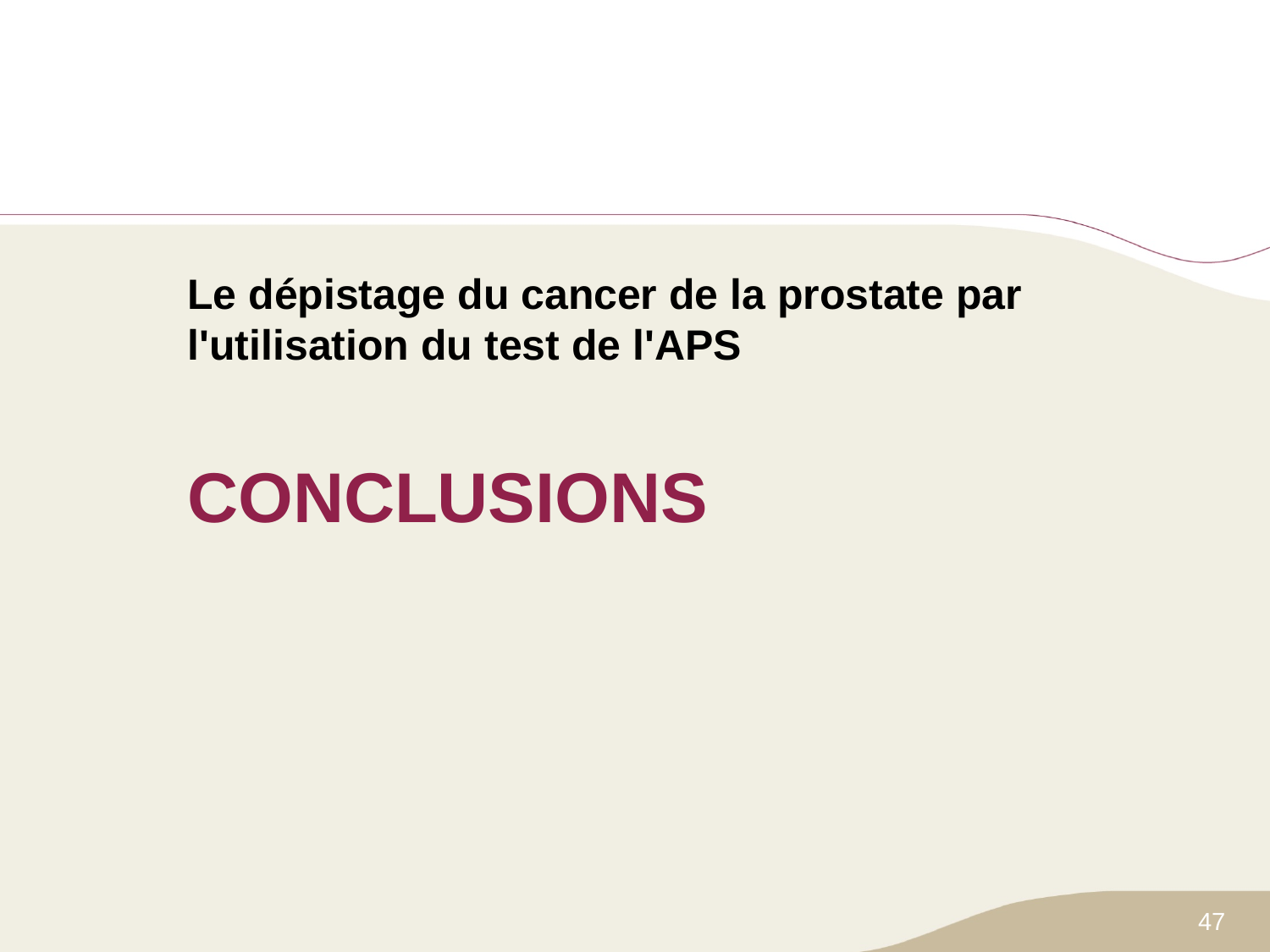

Le dépistage du cancer de la prostate par l'utilisation du test de l'APS

# CONCLUSIONS
47